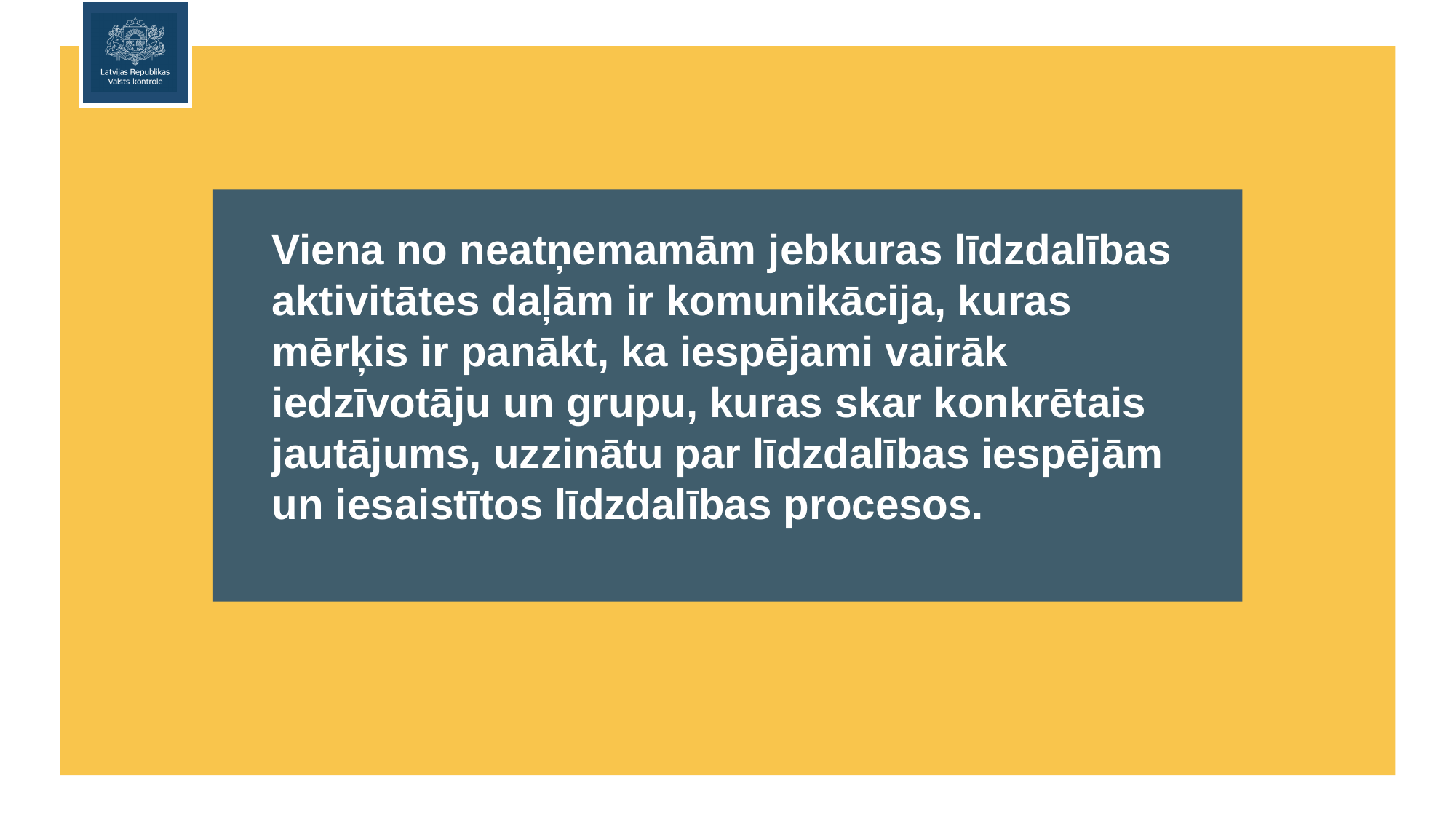

Viena no neatņemamām jebkuras līdzdalības aktivitātes daļām ir komunikācija, kuras mērķis ir panākt, ka iespējami vairāk iedzīvotāju un grupu, kuras skar konkrētais jautājums, uzzinātu par līdzdalības iespējām un iesaistītos līdzdalības procesos.